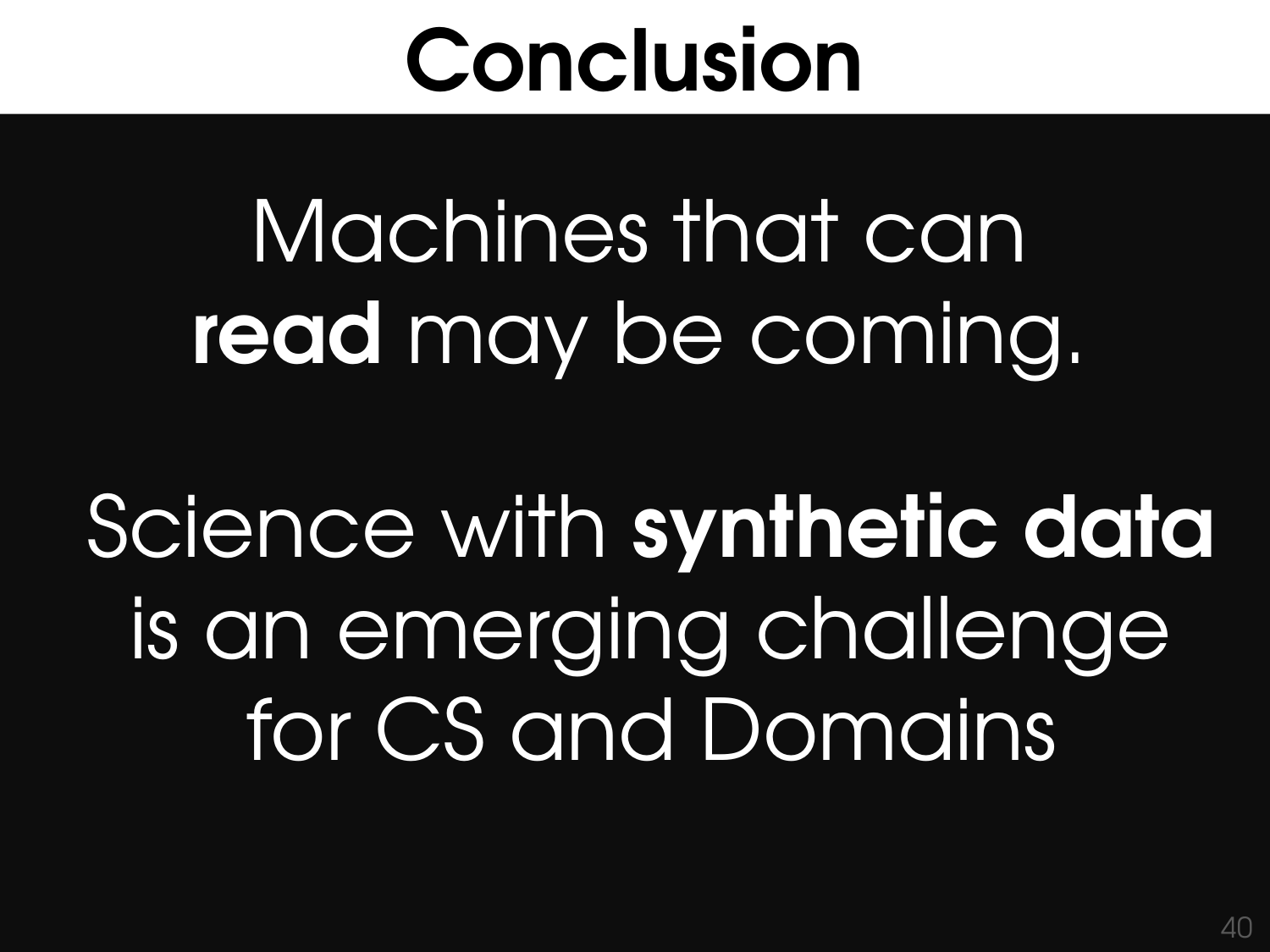

Conclusion
Machines that can
read may be coming.
Science with synthetic data is an emerging challenge for CS and Domains
40